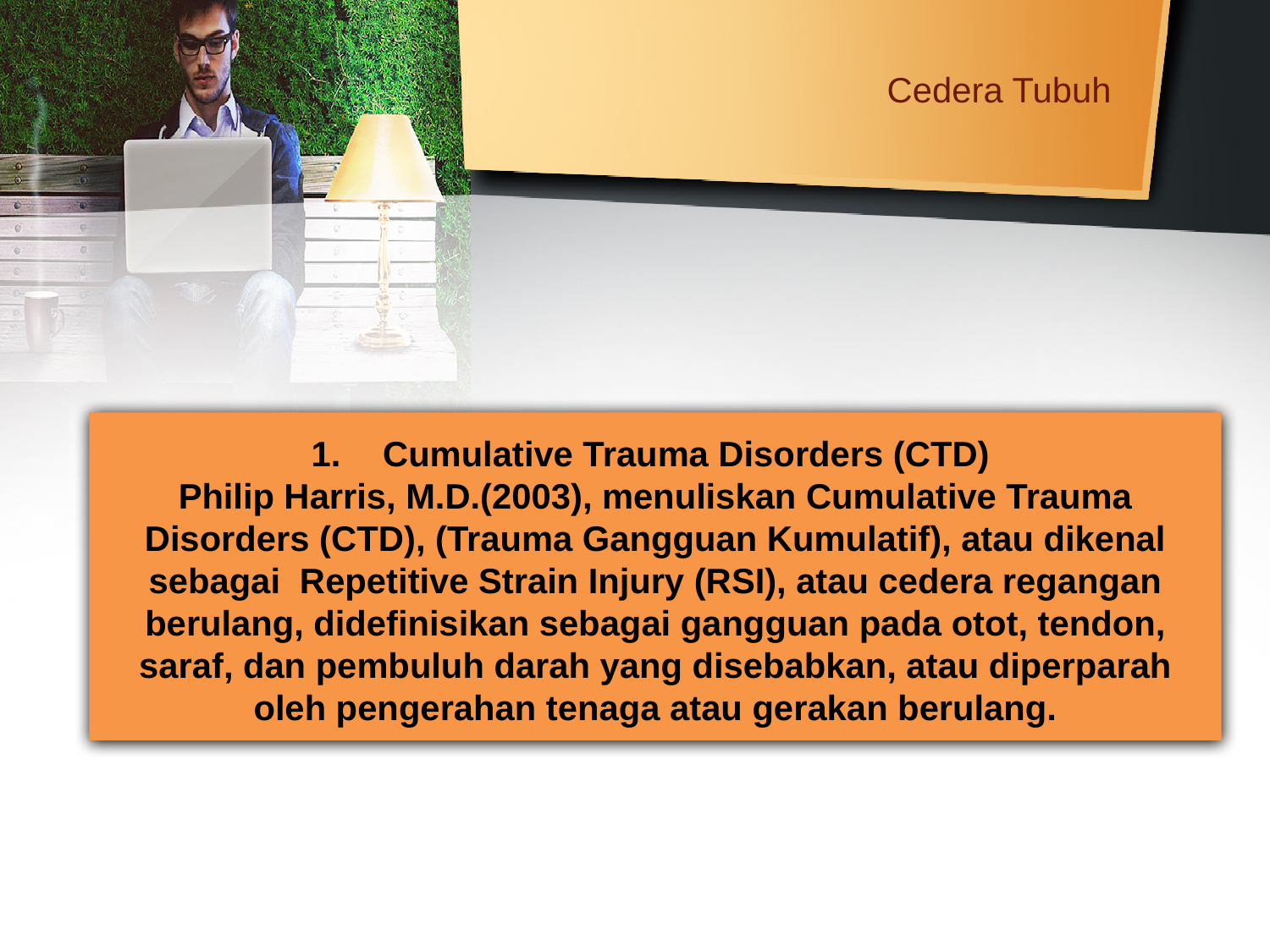

# Cedera Tubuh
Cumulative Trauma Disorders (CTD)
Philip Harris, M.D.(2003), menuliskan Cumulative Trauma Disorders (CTD), (Trauma Gangguan Kumulatif), atau dikenal sebagai  Repetitive Strain Injury (RSI), atau cedera regangan berulang, didefinisikan sebagai gangguan pada otot, tendon, saraf, dan pembuluh darah yang disebabkan, atau diperparah oleh pengerahan tenaga atau gerakan berulang.